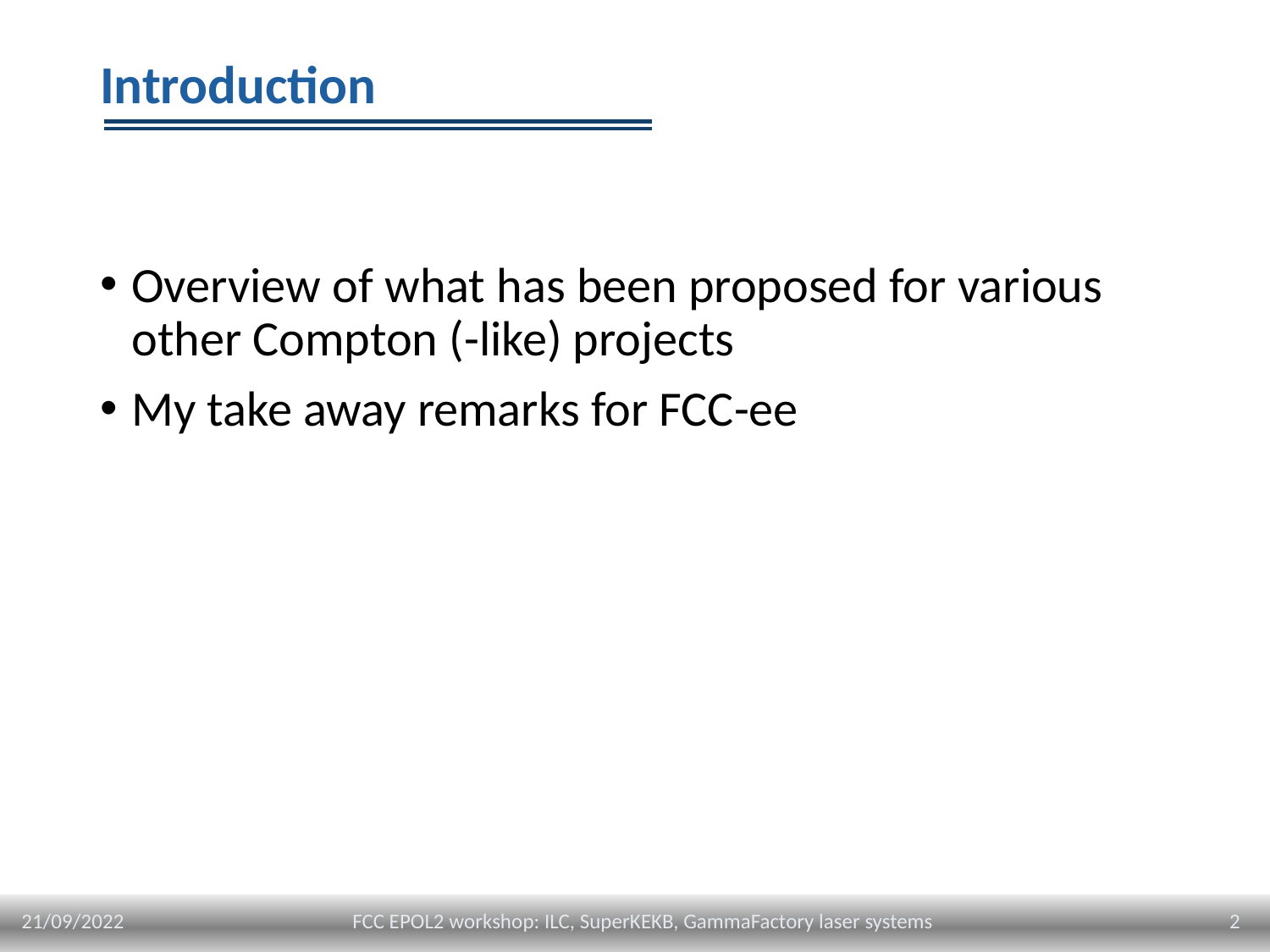

# Introduction
Overview of what has been proposed for various other Compton (-like) projects
My take away remarks for FCC-ee
21/09/2022
2
FCC EPOL2 workshop: ILC, SuperKEKB, GammaFactory laser systems